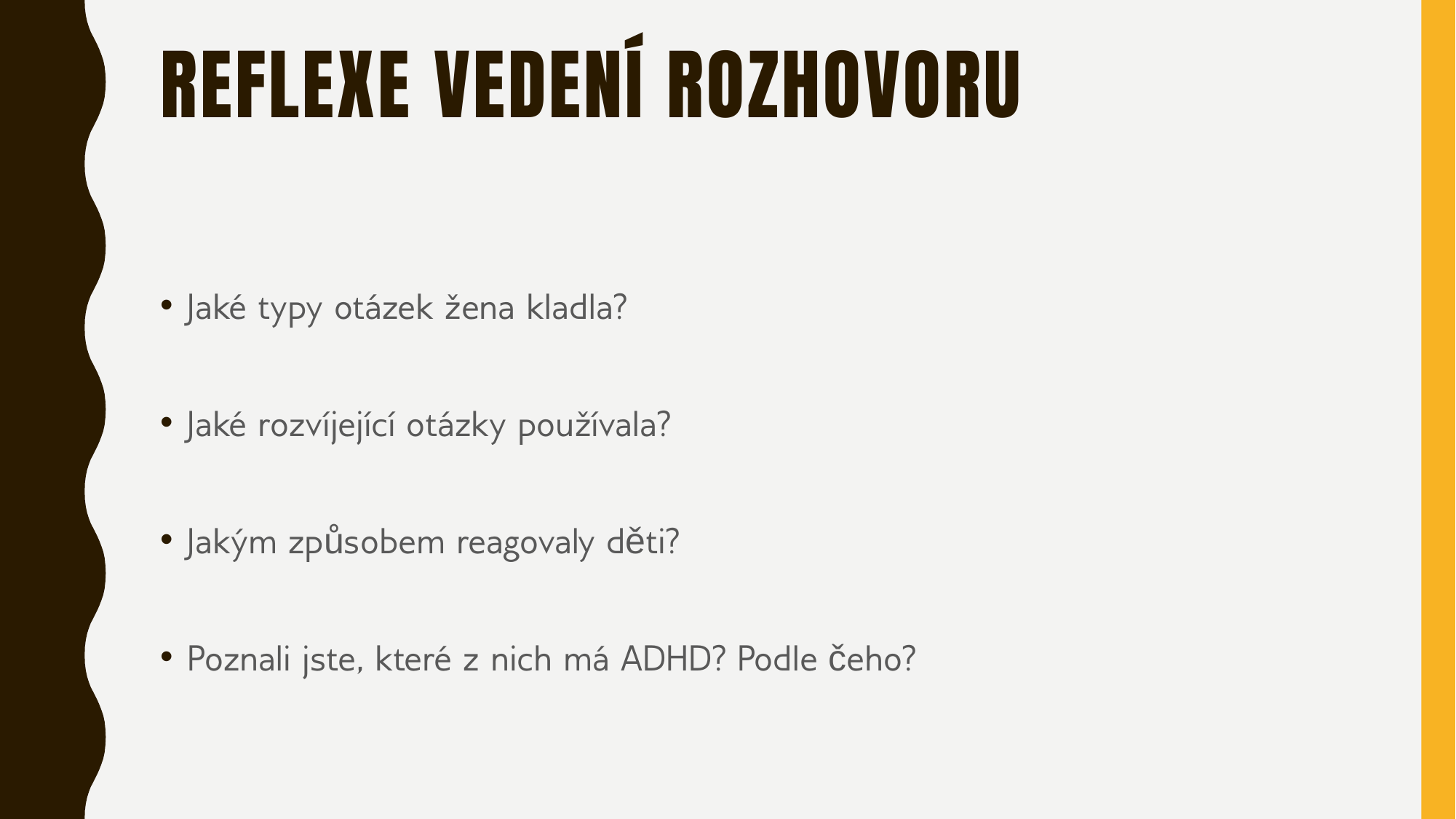

# RefLexe vedení rozhovoru
Jaké typy otázek žena kladla?

Jaké rozvíjející otázky používala?

Jakým způsobem reagovaly děti?

Poznali jste, které z nich má ADHD? Podle čeho?